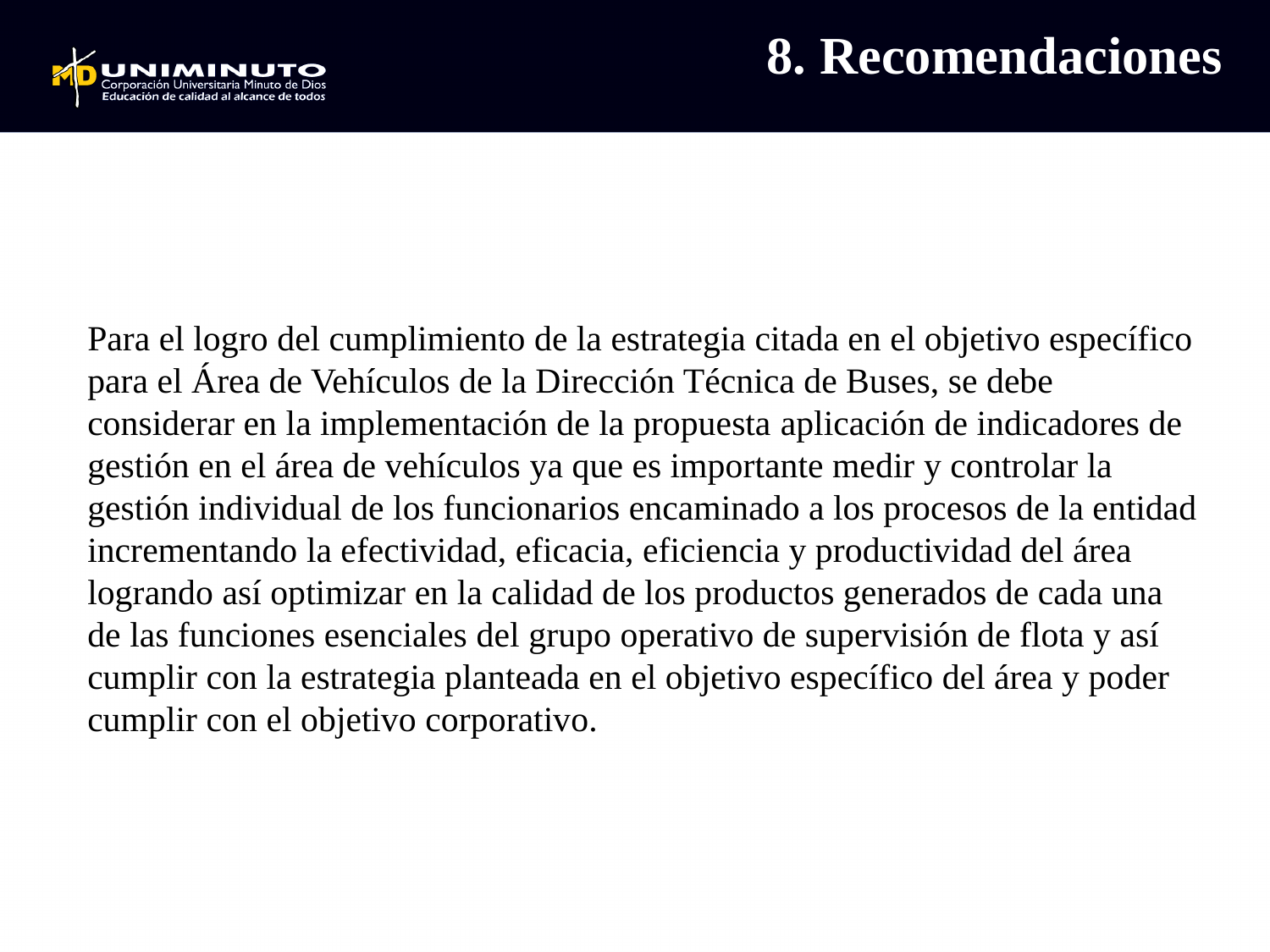

8. Recomendaciones
Para el logro del cumplimiento de la estrategia citada en el objetivo específico para el Área de Vehículos de la Dirección Técnica de Buses, se debe considerar en la implementación de la propuesta aplicación de indicadores de gestión en el área de vehículos ya que es importante medir y controlar la gestión individual de los funcionarios encaminado a los procesos de la entidad incrementando la efectividad, eficacia, eficiencia y productividad del área logrando así optimizar en la calidad de los productos generados de cada una de las funciones esenciales del grupo operativo de supervisión de flota y así cumplir con la estrategia planteada en el objetivo específico del área y poder cumplir con el objetivo corporativo.